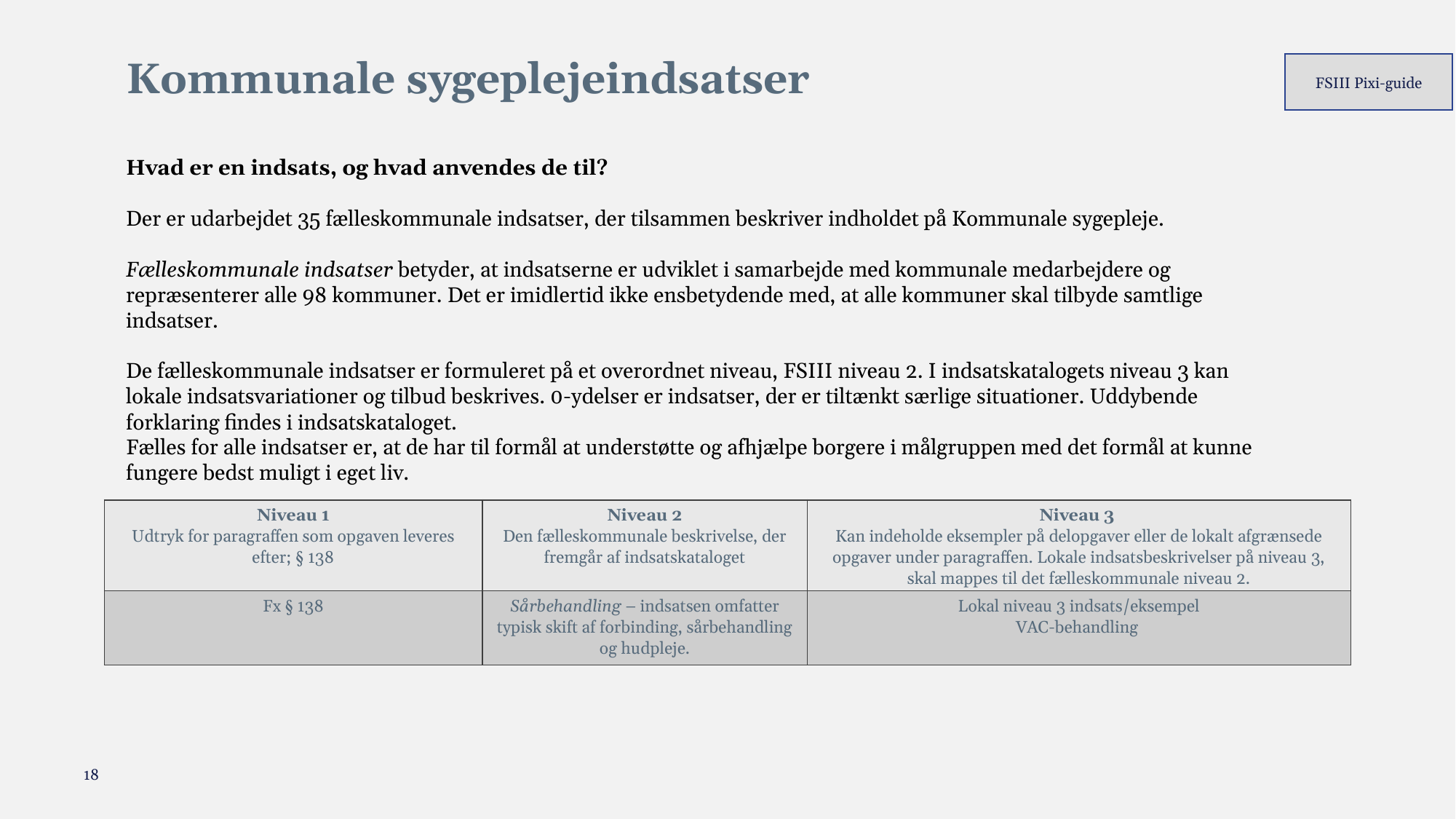

FSIII Pixi-guide
# Kommunale sygeplejeindsatser
Hvad er en indsats, og hvad anvendes de til?

Der er udarbejdet 35 fælleskommunale indsatser, der tilsammen beskriver indholdet på Kommunale sygepleje.

Fælleskommunale indsatser betyder, at indsatserne er udviklet i samarbejde med kommunale medarbejdere og repræsenterer alle 98 kommuner. Det er imidlertid ikke ensbetydende med, at alle kommuner skal tilbyde samtlige indsatser.

De fælleskommunale indsatser er formuleret på et overordnet niveau, FSIII niveau 2. I indsatskatalogets niveau 3 kan lokale indsatsvariationer og tilbud beskrives. 0-ydelser er indsatser, der er tiltænkt særlige situationer. Uddybende forklaring findes i indsatskataloget.
Fælles for alle indsatser er, at de har til formål at understøtte og afhjælpe borgere i målgruppen med det formål at kunne fungere bedst muligt i eget liv.
| Niveau 1 Udtryk for paragraffen som opgaven leveres efter; § 138 | Niveau 2 Den fælleskommunale beskrivelse, der fremgår af indsatskataloget | Niveau 3 Kan indeholde eksempler på delopgaver eller de lokalt afgrænsede opgaver under paragraffen. Lokale indsatsbeskrivelser på niveau 3, skal mappes til det fælleskommunale niveau 2. |
| --- | --- | --- |
| Fx § 138 | Sårbehandling – indsatsen omfatter typisk skift af forbinding, sårbehandling og hudpleje. | Lokal niveau 3 indsats/eksempel VAC-behandling |
18